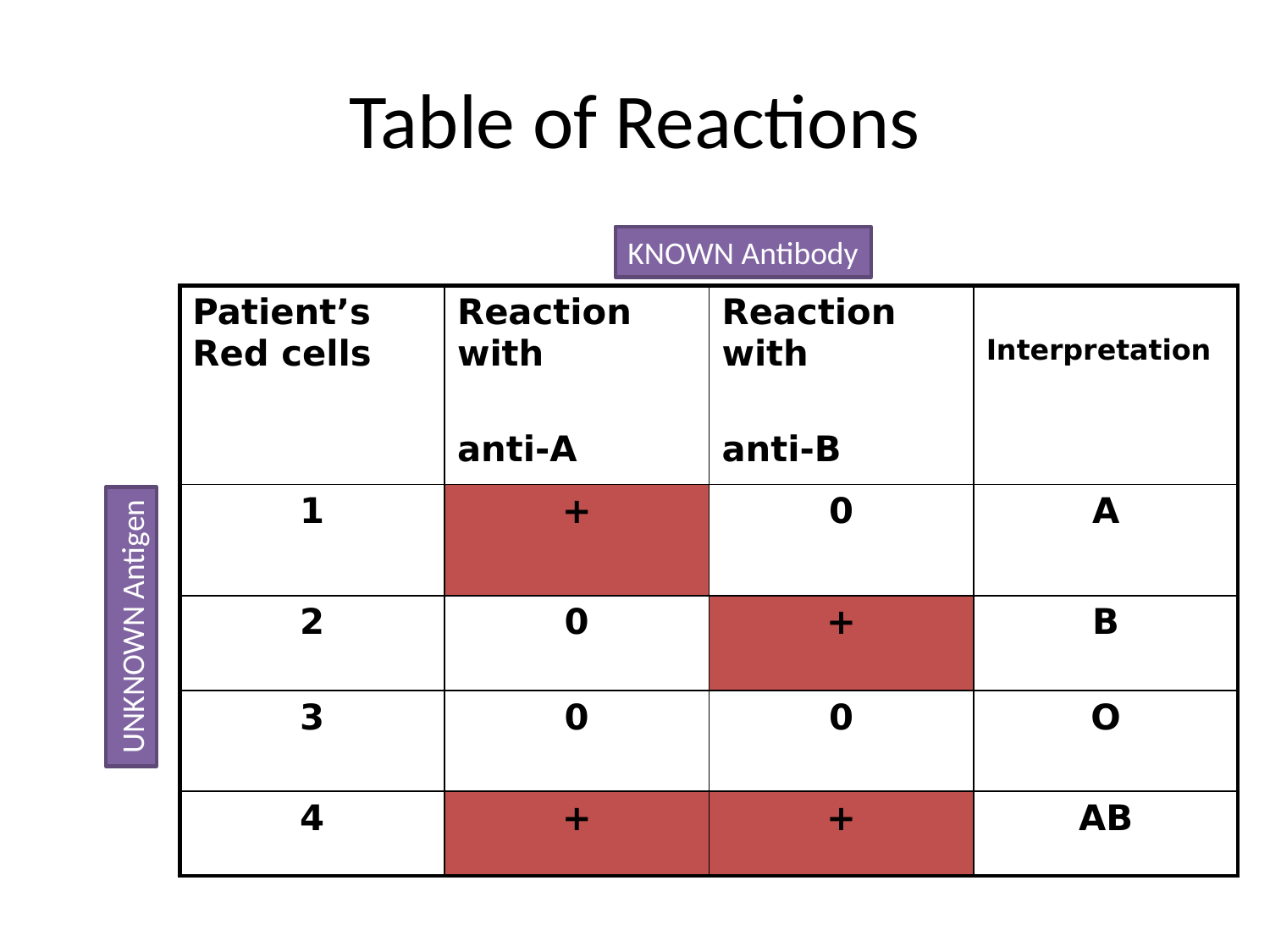

# Table of Reactions
KNOWN Antibody
| Patient’s Red cells | Reaction with anti-A | Reaction with anti-B | Interpretation |
| --- | --- | --- | --- |
| 1 | + | 0 | A |
| 2 | 0 | + | B |
| 3 | 0 | 0 | O |
| 4 | + | + | AB |
UNKNOWN Antigen